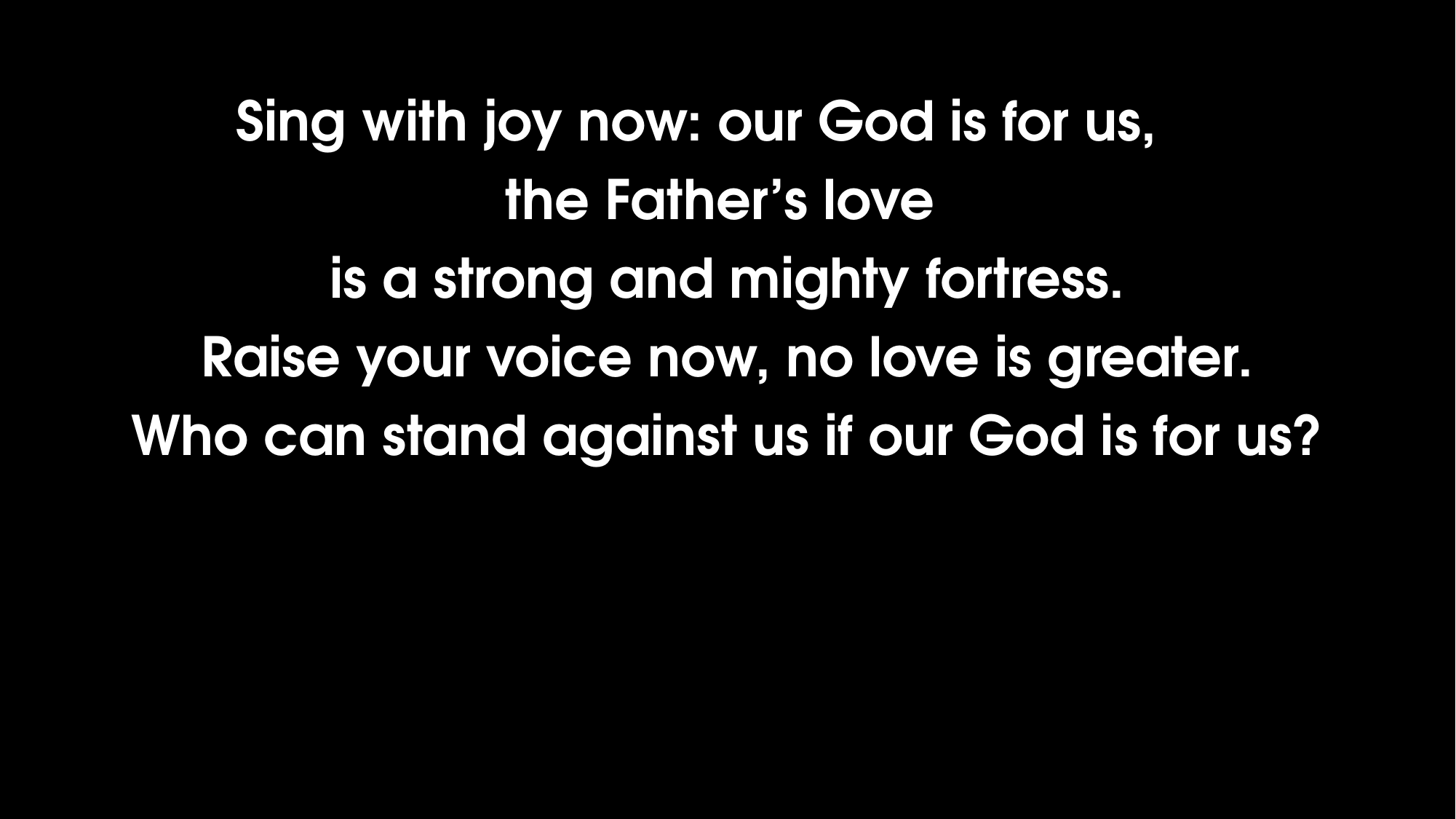

# Sing with joy now: our God is for us, the Father’s love is a strong and mighty fortress. Raise your voice now, no love is greater. Who can stand against us if our God is for us?